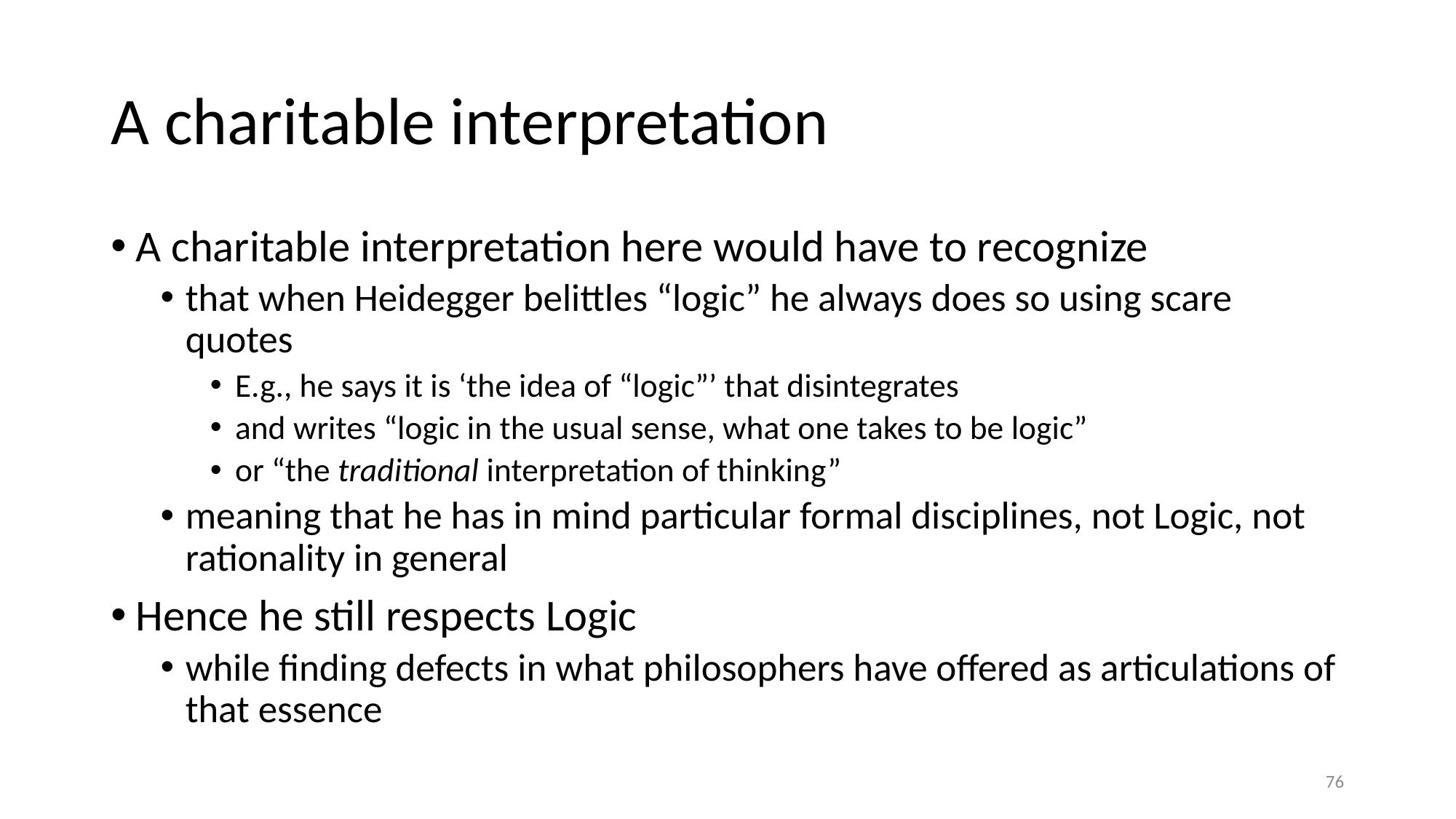

# A charitable interpretation
A charitable interpretation here would have to recognize
that when Heidegger belittles “logic” he always does so using scare quotes
E.g., he says it is ‘the idea of “logic”’ that disintegrates
and writes “logic in the usual sense, what one takes to be logic”
or “the traditional interpretation of thinking”
meaning that he has in mind particular formal disciplines, not Logic, not rationality in general
Hence he still respects Logic
while finding defects in what philosophers have offered as articulations of that essence
76